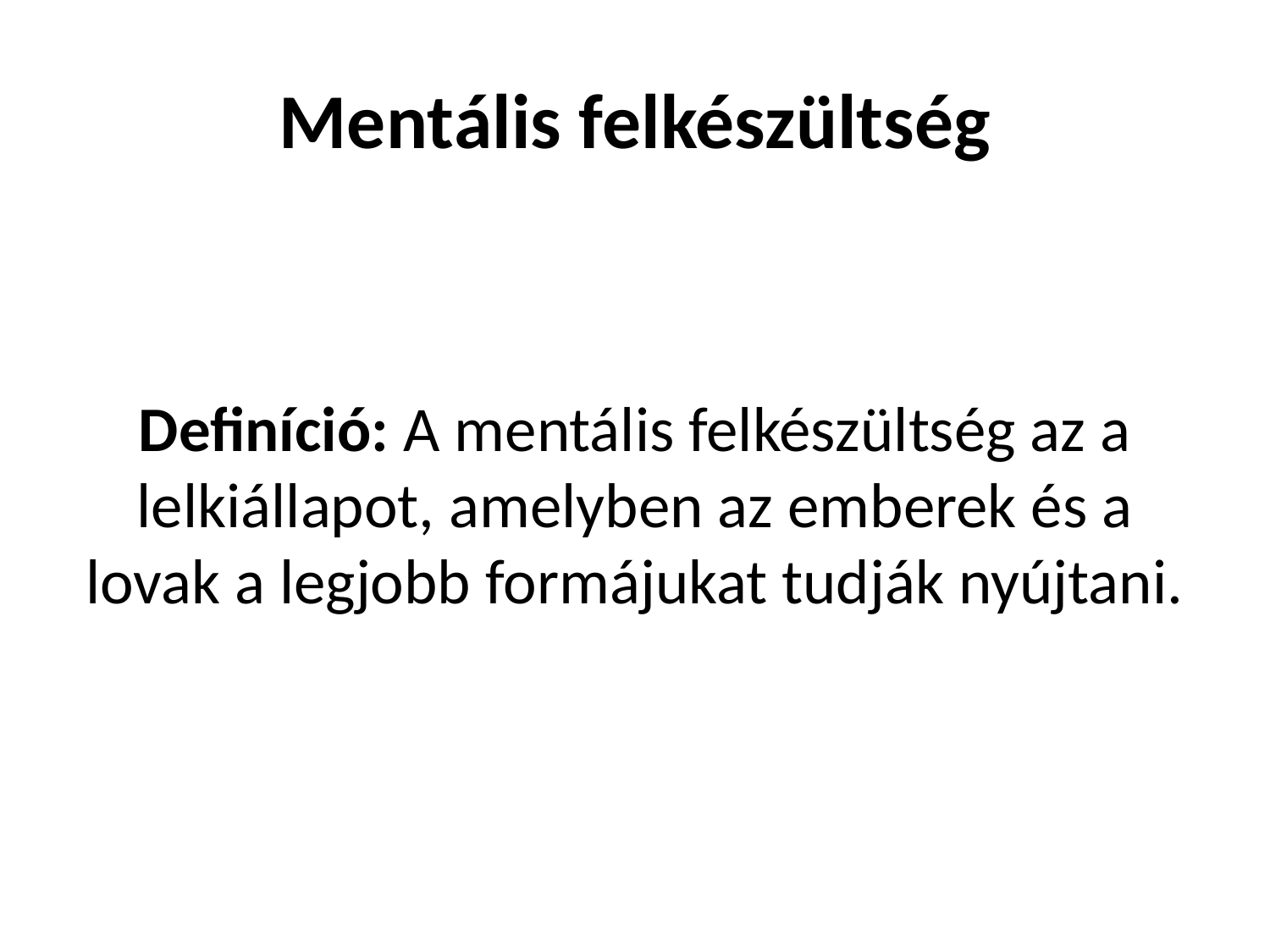

# Mentális felkészültség

Definíció: A mentális felkészültség az a lelkiállapot, amelyben az emberek és a lovak a legjobb formájukat tudják nyújtani.